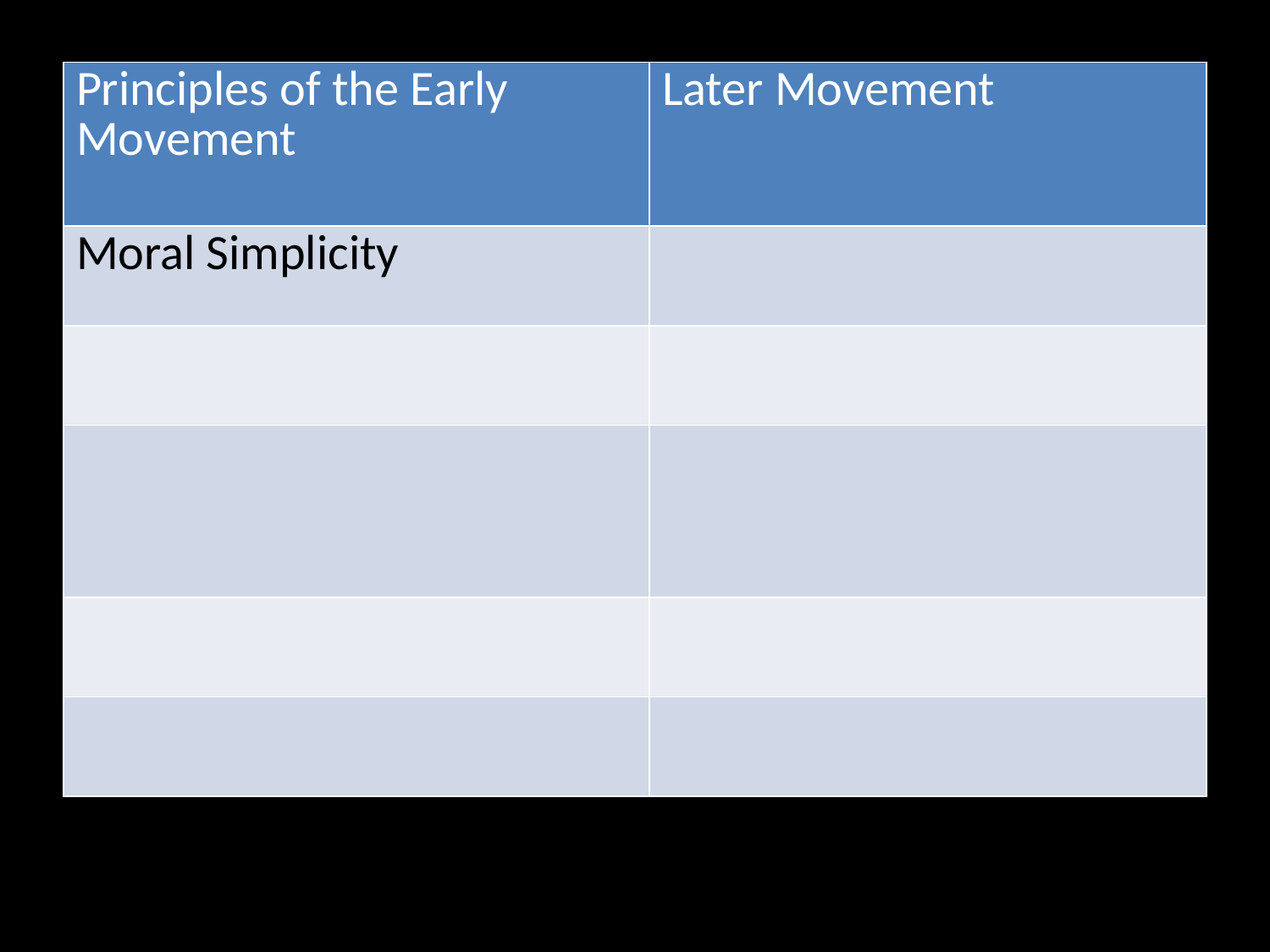

#
| Principles of the Early Movement | Later Movement |
| --- | --- |
| Moral Simplicity |  |
|  |  |
|  |  |
|  |  |
|  |  |